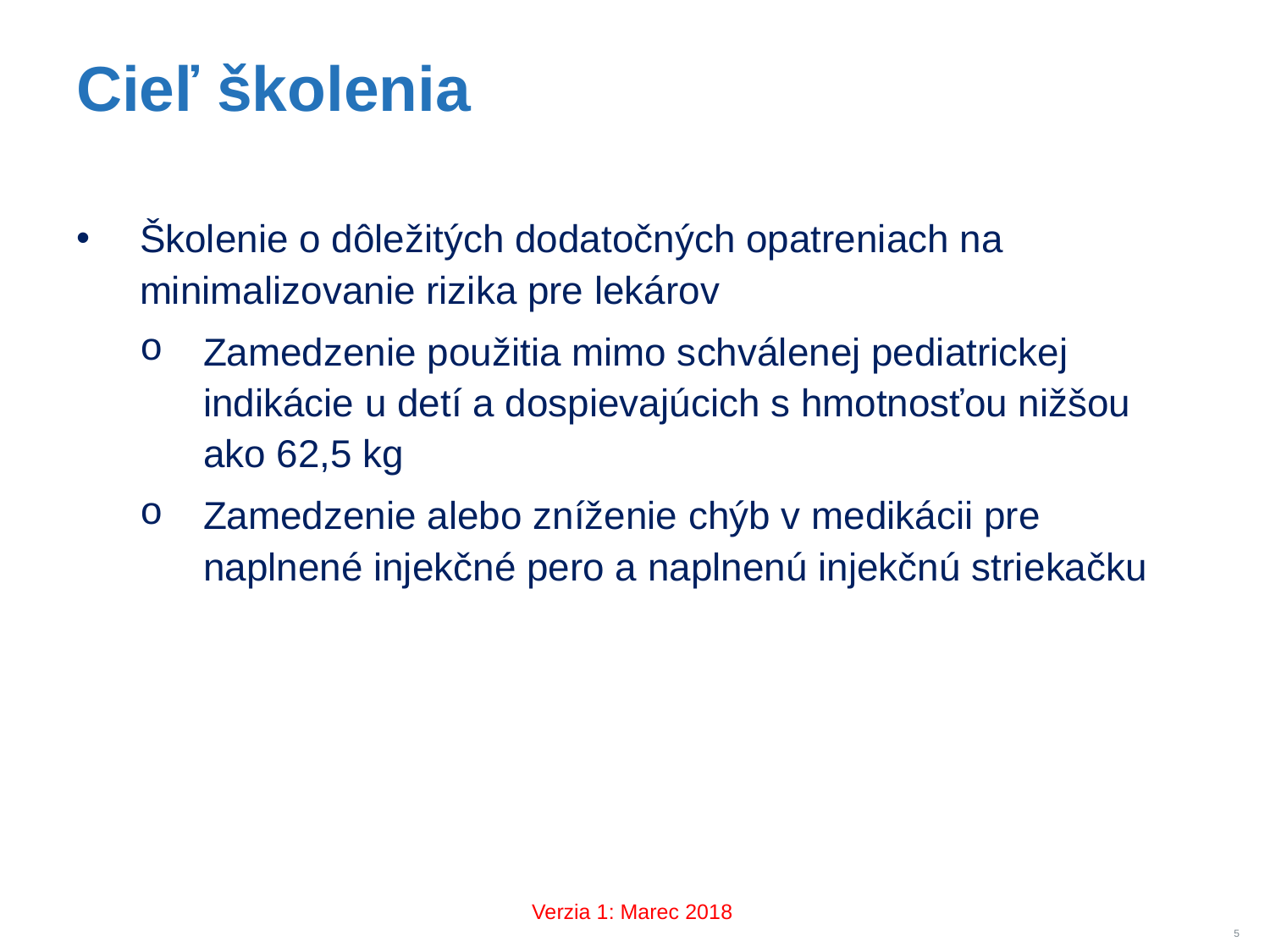

# Cieľ školenia
Školenie o dôležitých dodatočných opatreniach na minimalizovanie rizika pre lekárov
Zamedzenie použitia mimo schválenej pediatrickej indikácie u detí a dospievajúcich s hmotnosťou nižšou ako 62,5 kg
Zamedzenie alebo zníženie chýb v medikácii pre naplnené injekčné pero a naplnenú injekčnú striekačku

Verzia 1: Marec 2018